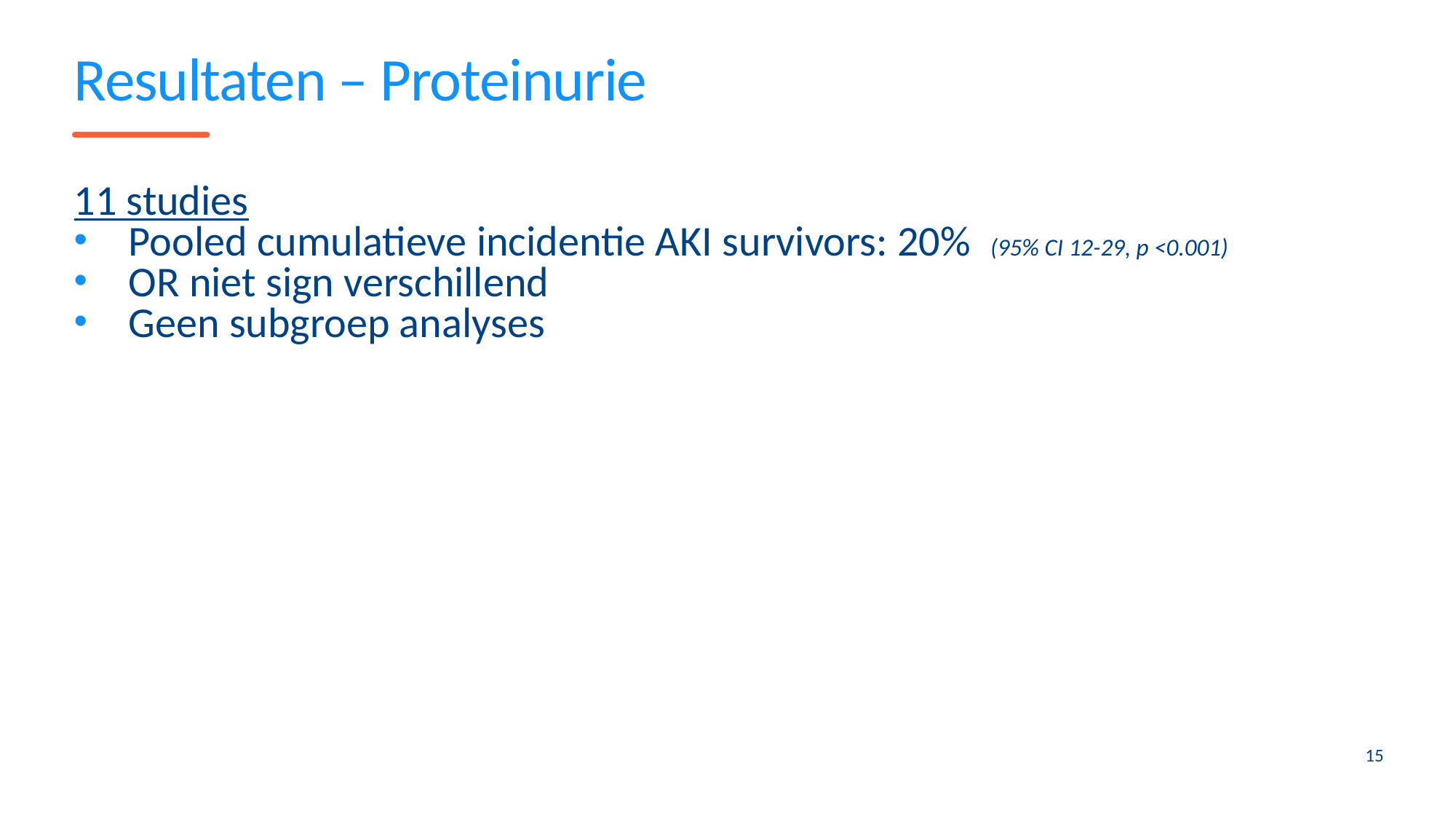

# Resultaten – Proteinurie
11 studies
Pooled cumulatieve incidentie AKI survivors: 20%  (95% CI 12-29, p <0.001)
OR niet sign verschillend
Geen subgroep analyses

15